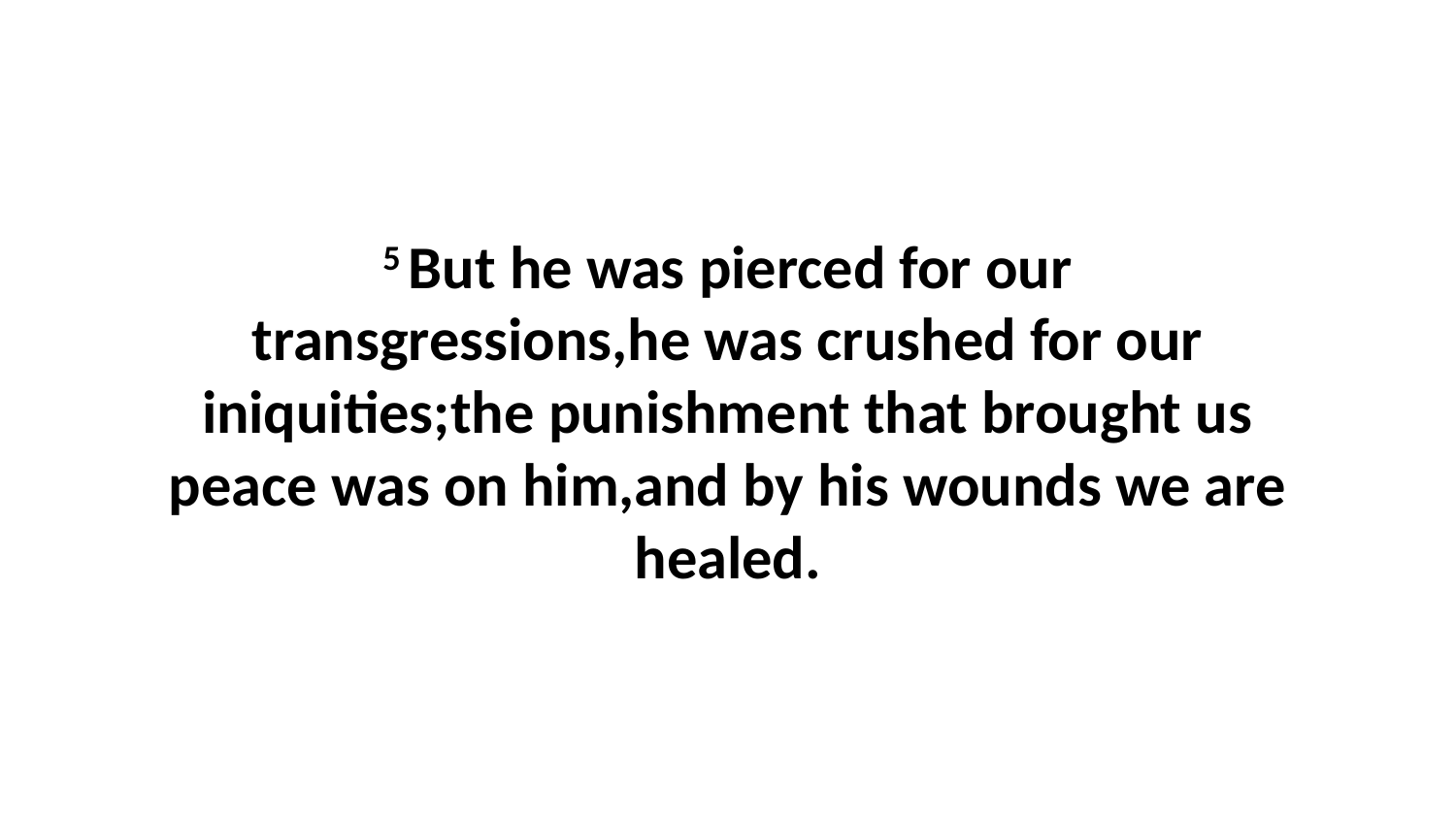

5 But he was pierced for our transgressions,he was crushed for our iniquities;the punishment that brought us peace was on him,and by his wounds we are healed.